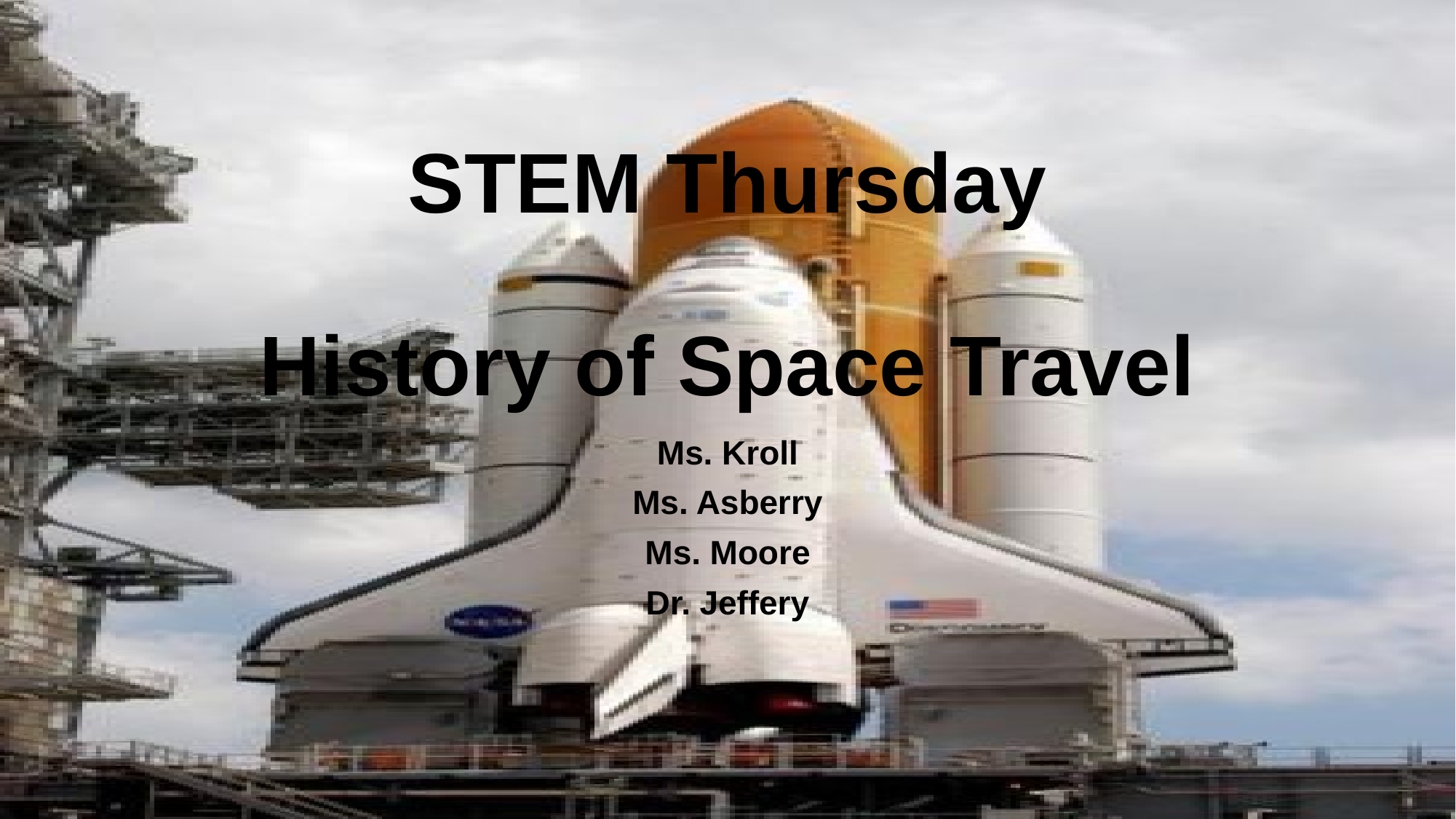

# STEM Thursday History of Space Travel
Ms. Kroll
Ms. Asberry
Ms. Moore
Dr. Jeffery